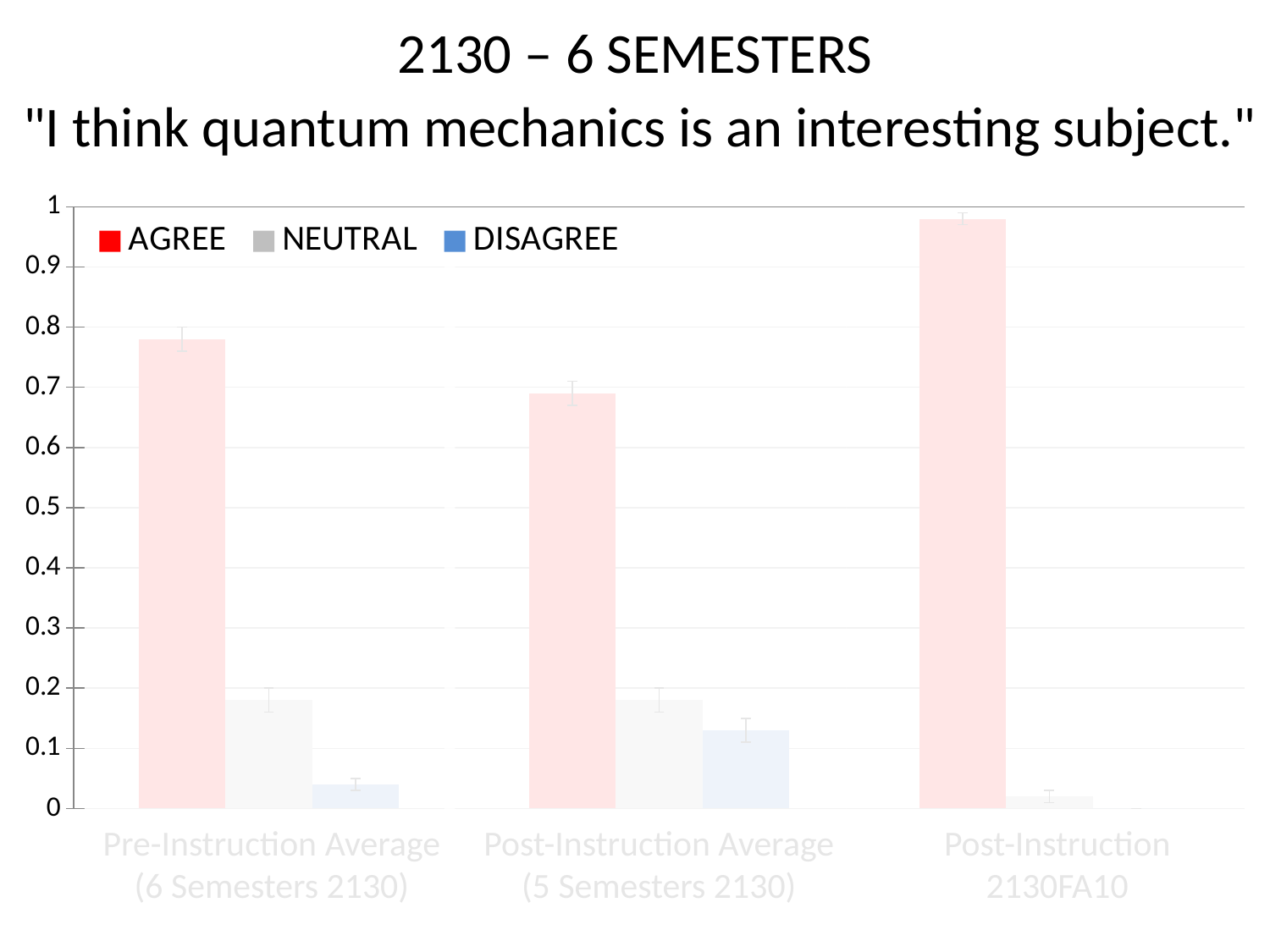

2130 – 6 SEMESTERS
"I think quantum mechanics is an interesting subject."

### Chart

| Category | AGREE | NEUTRAL | DISAGREE |
|---|---|---|---|
| Pre-Instruction Average (All) | 0.78 | 0.18000000000000024 | 0.04000000000000003 |
| Post-Instruction Average (5 Semesters) | 0.6900000000000007 | 0.18000000000000024 | 0.13 |
| Post-Instruction 2130FA10 | 0.98 | 0.020000000000000014 | 0.0 |
Pre-Instruction Average
(6 Semesters 2130)
Post-Instruction Average
(5 Semesters 2130)
Post-Instruction
2130FA10